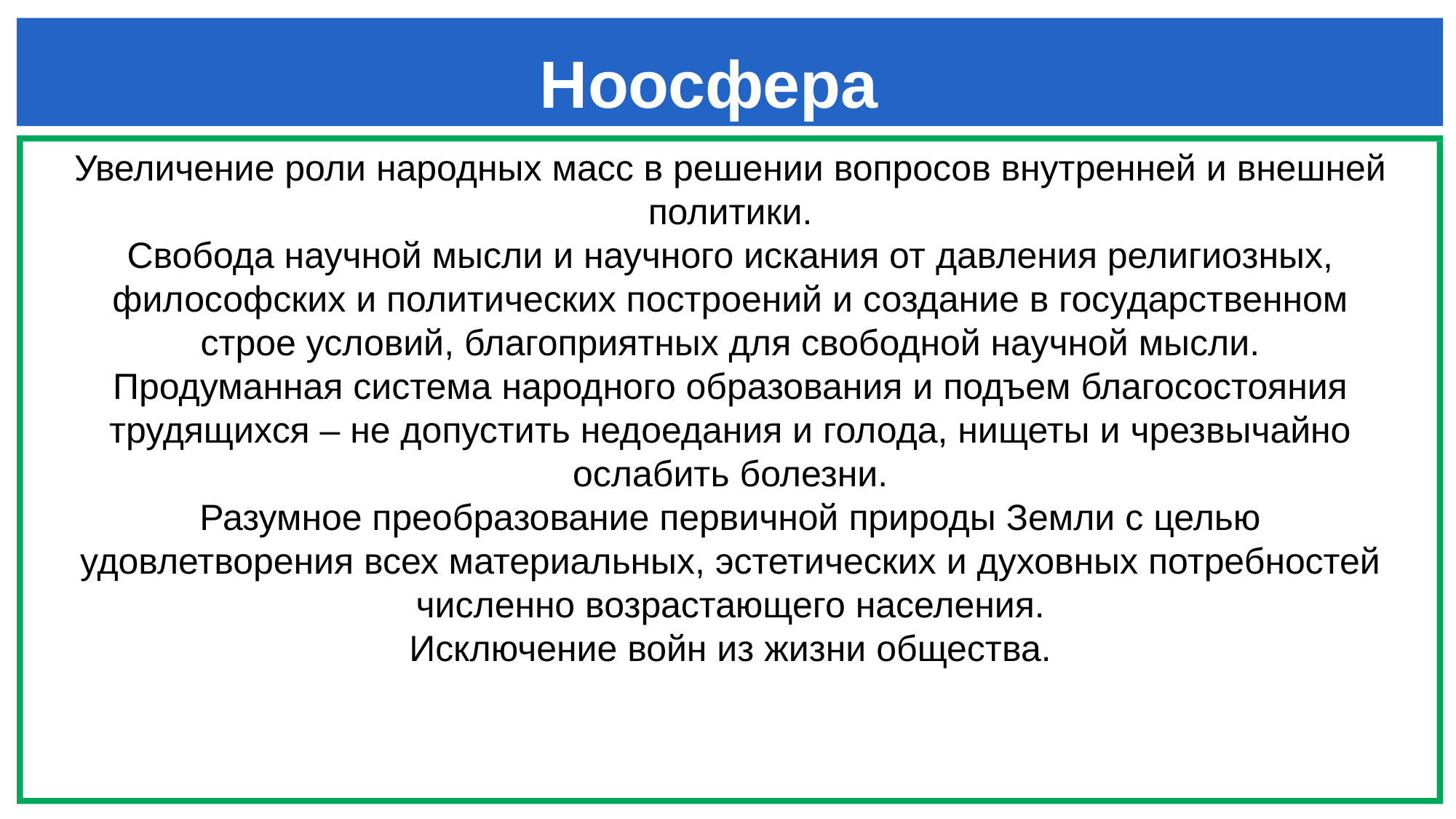

# Ноосфера
Увеличение роли народных масс в решении вопросов внутренней и внешней политики.
Свобода научной мысли и научного искания от давления религиозных, философских и политических построений и создание в государственном строе условий, благоприятных для свободной научной мысли.
Продуманная система народного образования и подъем благосостояния трудящихся – не допустить недоедания и голода, нищеты и чрезвычайно ослабить болезни.
Разумное преобразование первичной природы Земли с целью удовлетворения всех материальных, эстетических и духовных потребностей численно возрастающего населения.
Исключение войн из жизни общества.